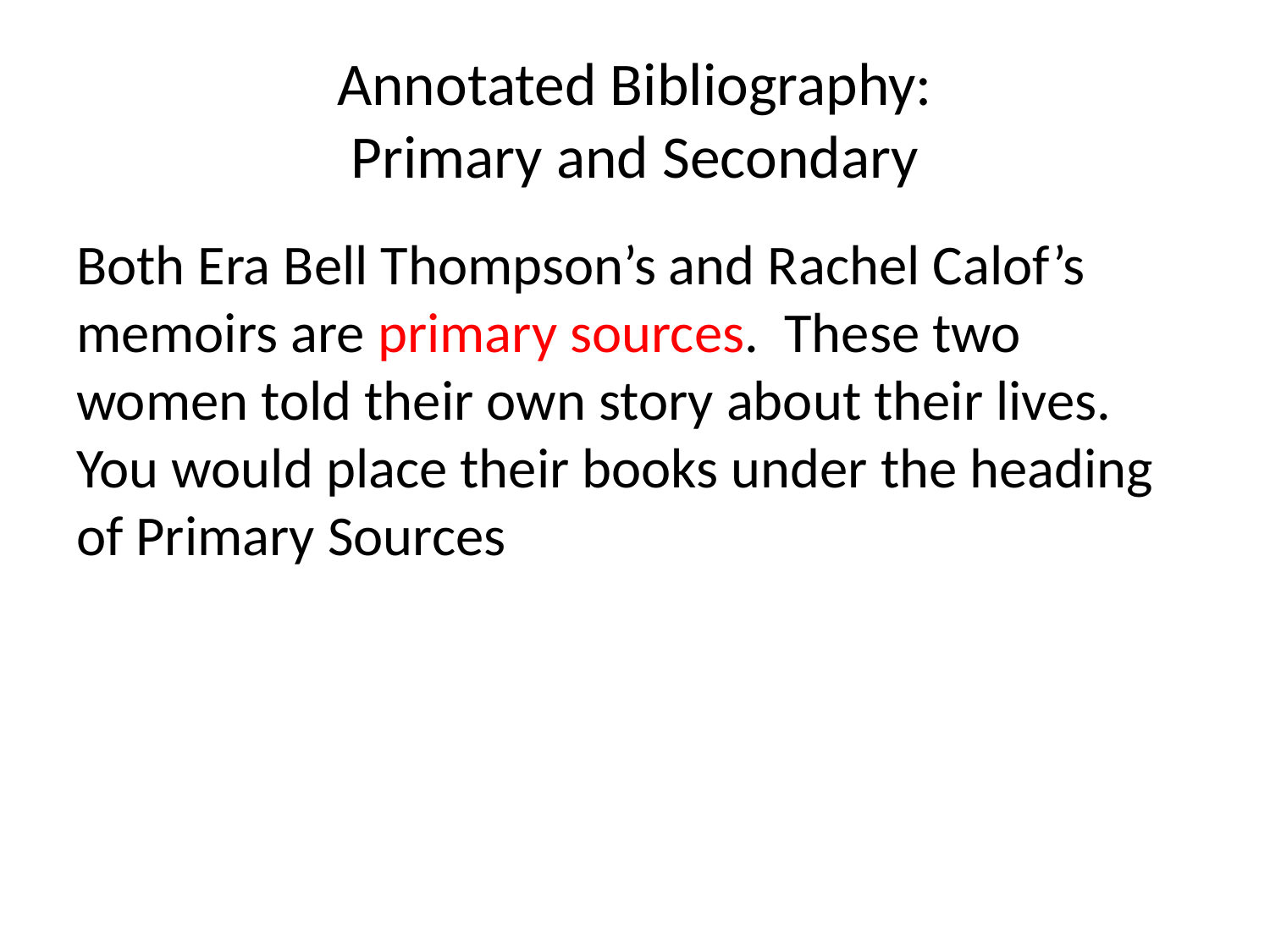

# Annotated Bibliography: Primary and Secondary
Both Era Bell Thompson’s and Rachel Calof’s memoirs are primary sources.  These two women told their own story about their lives.  You would place their books under the heading of Primary Sources